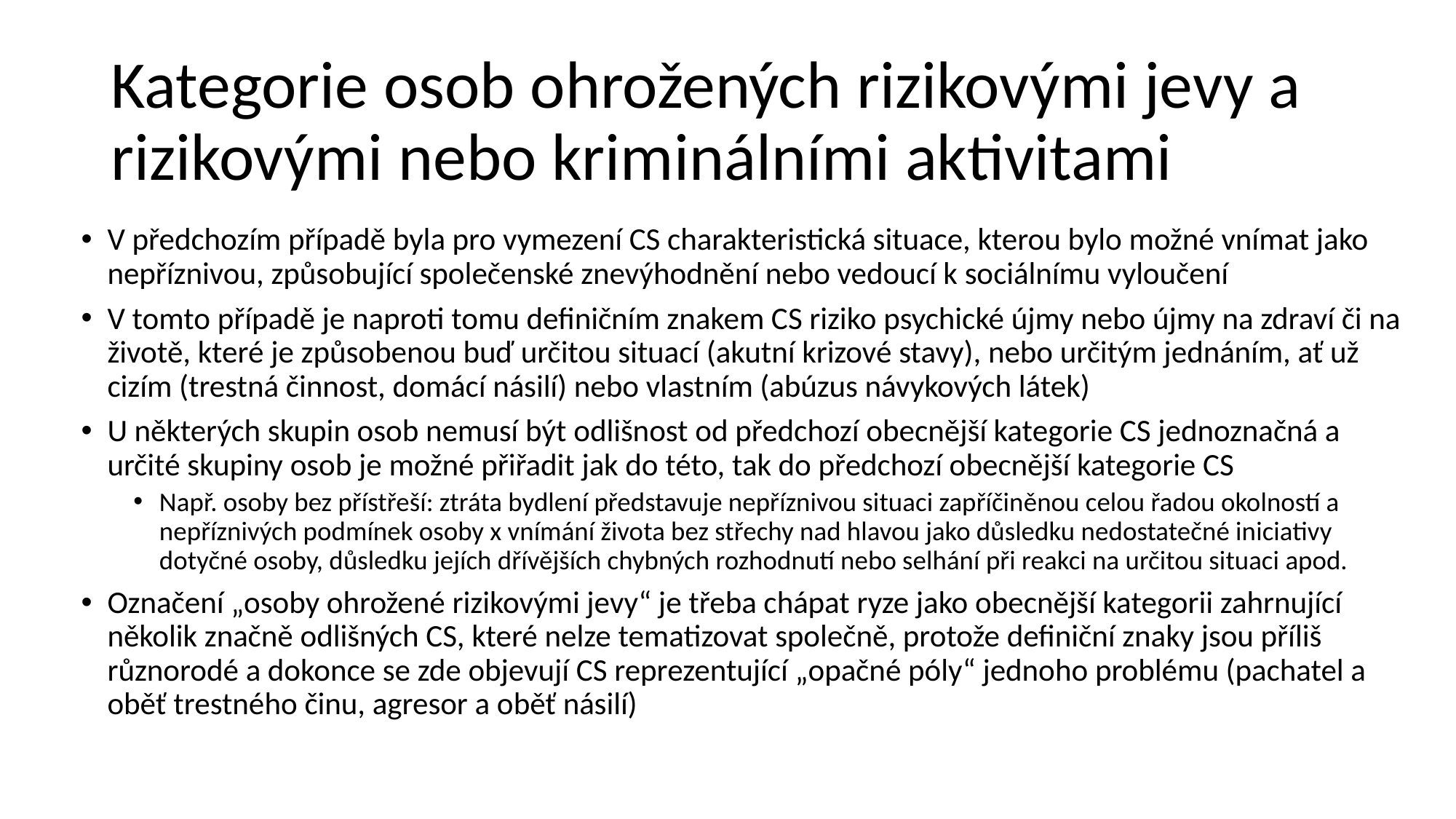

# Kategorie osob ohrožených rizikovými jevy a rizikovými nebo kriminálními aktivitami
V předchozím případě byla pro vymezení CS charakteristická situace, kterou bylo možné vnímat jako nepříznivou, způsobující společenské znevýhodnění nebo vedoucí k sociálnímu vyloučení
V tomto případě je naproti tomu definičním znakem CS riziko psychické újmy nebo újmy na zdraví či na životě, které je způsobenou buď určitou situací (akutní krizové stavy), nebo určitým jednáním, ať už cizím (trestná činnost, domácí násilí) nebo vlastním (abúzus návykových látek)
U některých skupin osob nemusí být odlišnost od předchozí obecnější kategorie CS jednoznačná a určité skupiny osob je možné přiřadit jak do této, tak do předchozí obecnější kategorie CS
Např. osoby bez přístřeší: ztráta bydlení představuje nepříznivou situaci zapříčiněnou celou řadou okolností a nepříznivých podmínek osoby x vnímání života bez střechy nad hlavou jako důsledku nedostatečné iniciativy dotyčné osoby, důsledku jejích dřívějších chybných rozhodnutí nebo selhání při reakci na určitou situaci apod.
Označení „osoby ohrožené rizikovými jevy“ je třeba chápat ryze jako obecnější kategorii zahrnující několik značně odlišných CS, které nelze tematizovat společně, protože definiční znaky jsou příliš různorodé a dokonce se zde objevují CS reprezentující „opačné póly“ jednoho problému (pachatel a oběť trestného činu, agresor a oběť násilí)